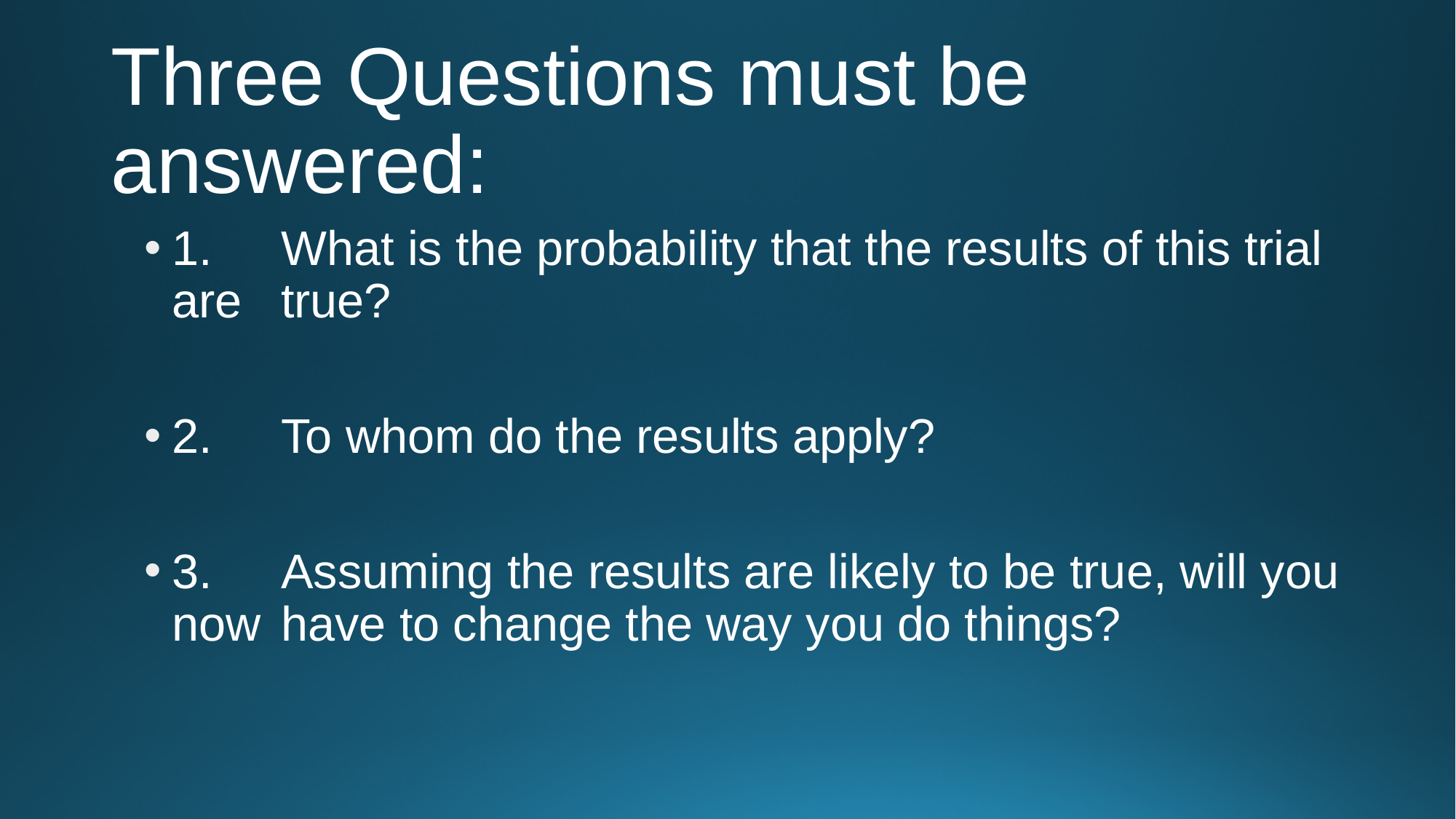

# Three Questions must be answered:
1.	What is the probability that the results of this trial are 	true?

2.	To whom do the results apply?

3.	Assuming the results are likely to be true, will you now 	have to change the way you do things?